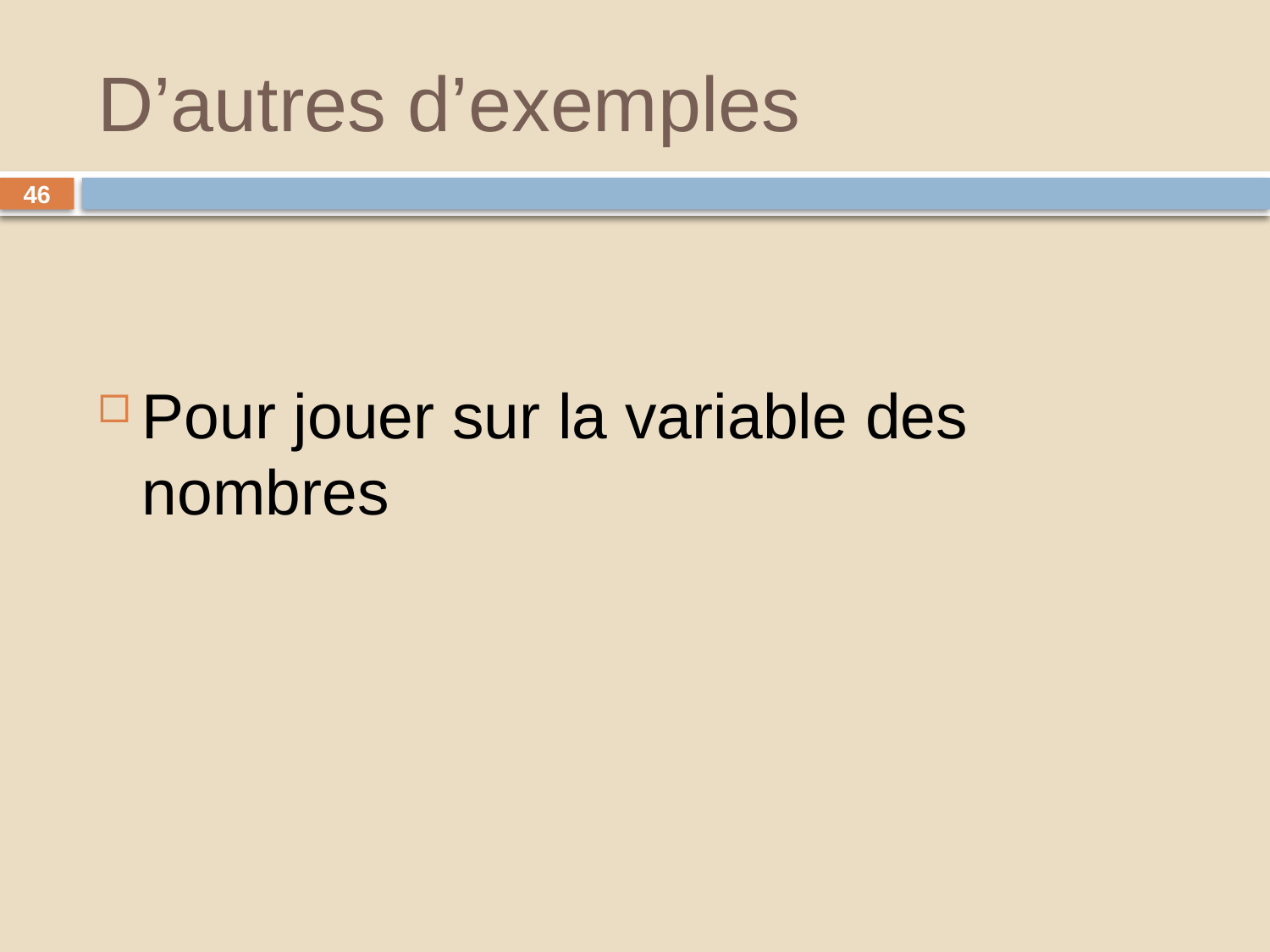

# D’autres d’exemples
46

Pour jouer sur la variable des nombres